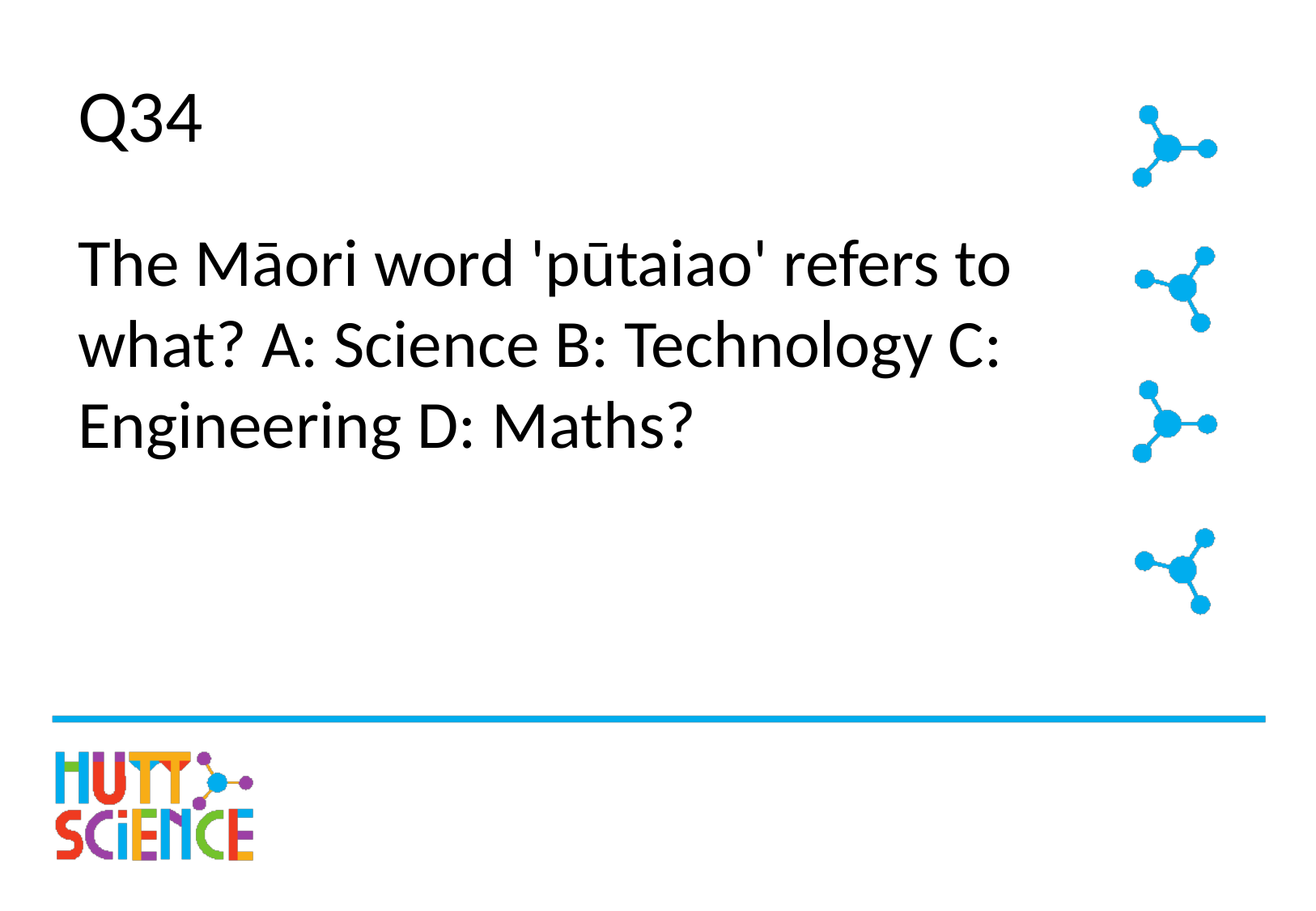

# Q34
The Māori word 'pūtaiao' refers to what? A: Science B: Technology C: Engineering D: Maths?